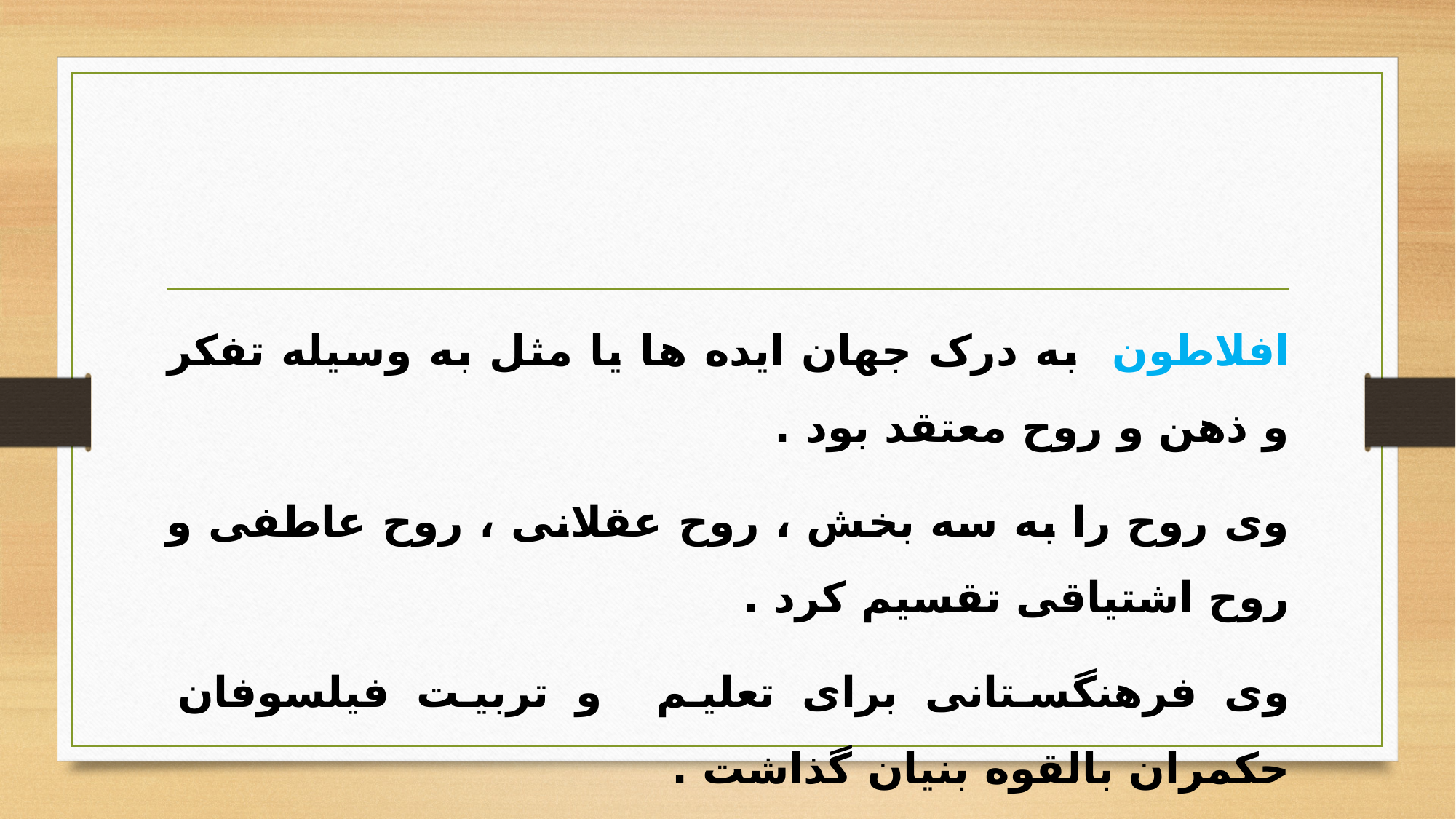

#
افلاطون  به درک جهان ایده ها یا مثل به وسیله تفکر و ذهن و روح معتقد بود .
وی روح را به سه بخش ، روح عقلانی ، روح عاطفی و روح اشتیاقی تقسیم کرد .
وی فرهنگستانی برای تعلیم  و تربیت فیلسوفان حکمران بالقوه بنیان گذاشت .